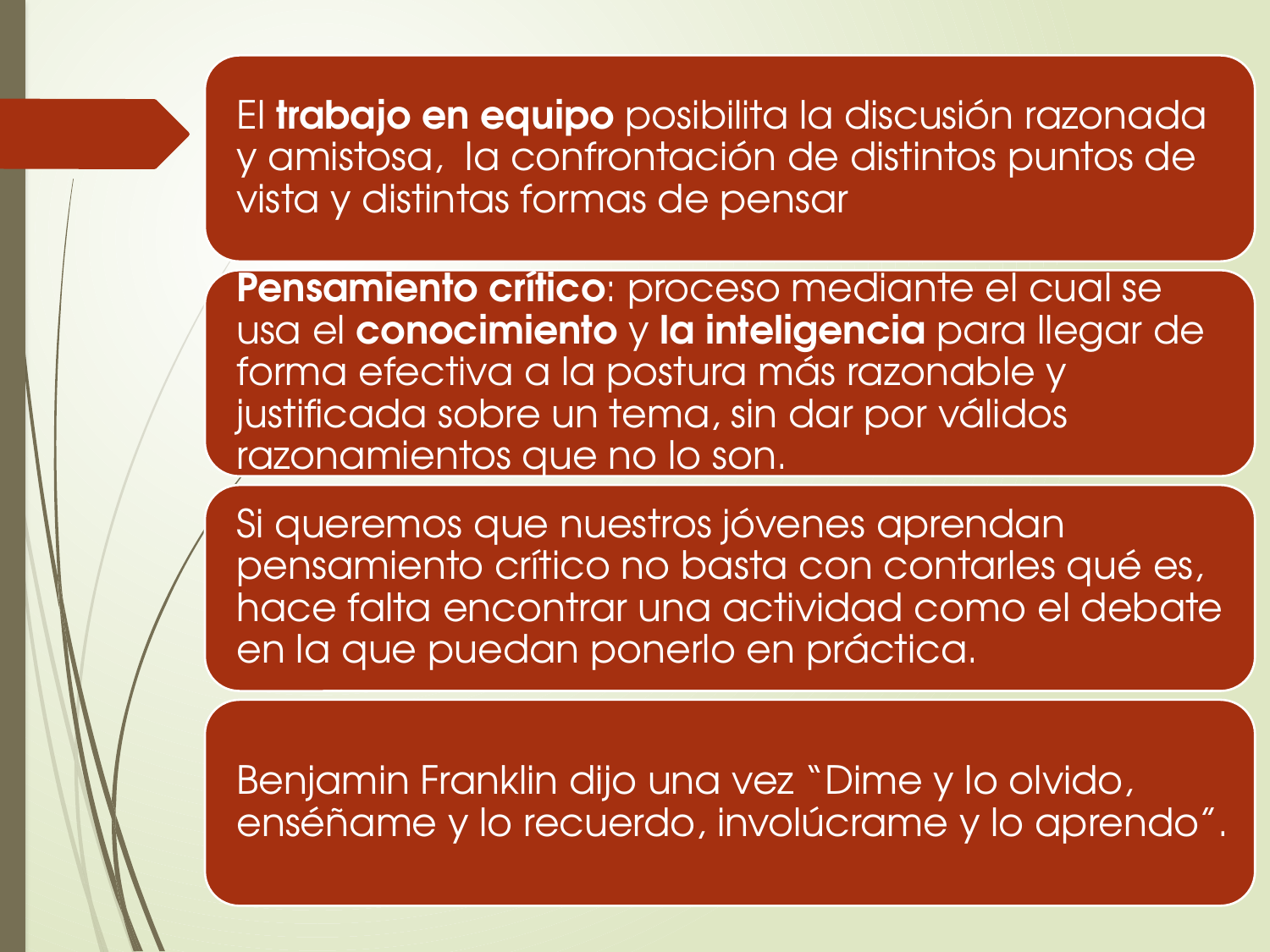

El trabajo en equipo posibilita la discusión razonada y amistosa,  la confrontación de distintos puntos de vista y distintas formas de pensar
Pensamiento crítico: proceso mediante el cual se usa el conocimiento y la inteligencia para llegar de forma efectiva a la postura más razonable y justificada sobre un tema, sin dar por válidos razonamientos que no lo son.
Si queremos que nuestros jóvenes aprendan pensamiento crítico no basta con contarles qué es, hace falta encontrar una actividad como el debate en la que puedan ponerlo en práctica.
Benjamin Franklin dijo una vez “Dime y lo olvido, enséñame y lo recuerdo, involúcrame y lo aprendo”.